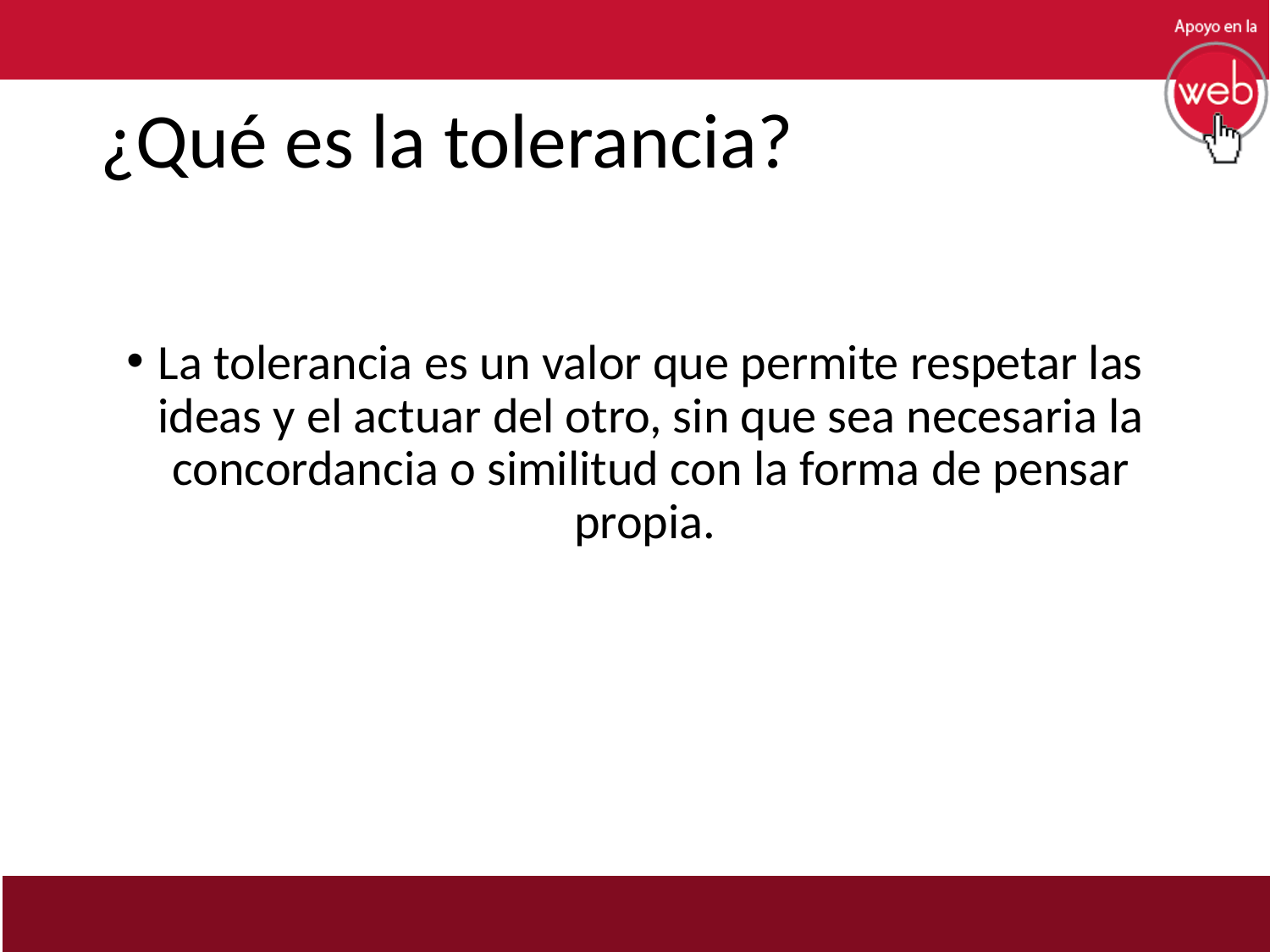

# ¿Qué es la tolerancia?

La tolerancia es un valor que permite respetar las ideas y el actuar del otro, sin que sea necesaria la concordancia o similitud con la forma de pensar propia.